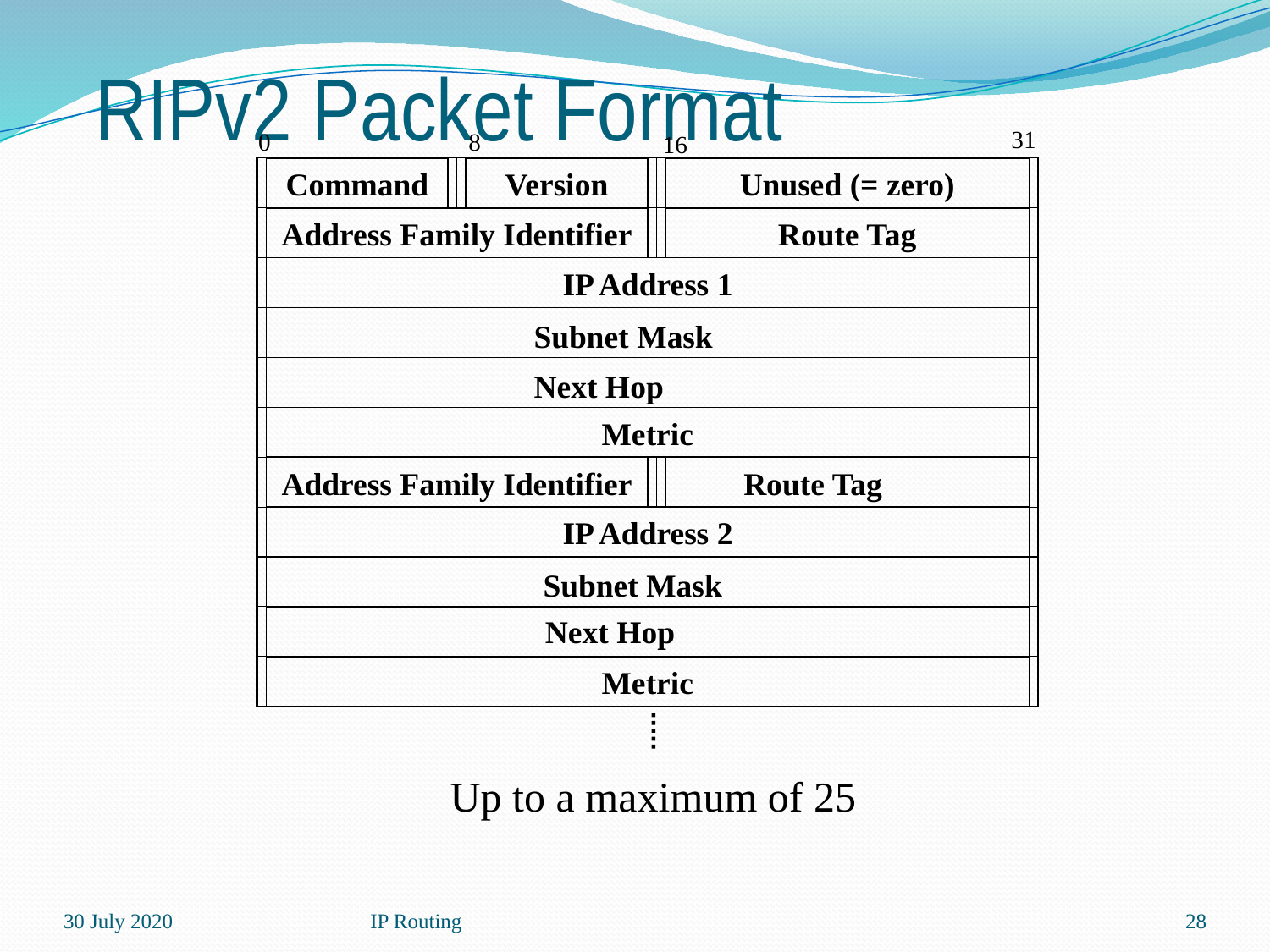

# RIPv2 Packet Format
31
0
8
16

Command

Version

Unused (= zero)

Address Family Identifier

Route Tag

IP Address 1

Metric

Address Family Identifier

IP Address 2

Metric

Subnet Mask
Next Hop
Route Tag
Subnet Mask
Next Hop

Up to a maximum of 25
30 July 2020
IP Routing
28